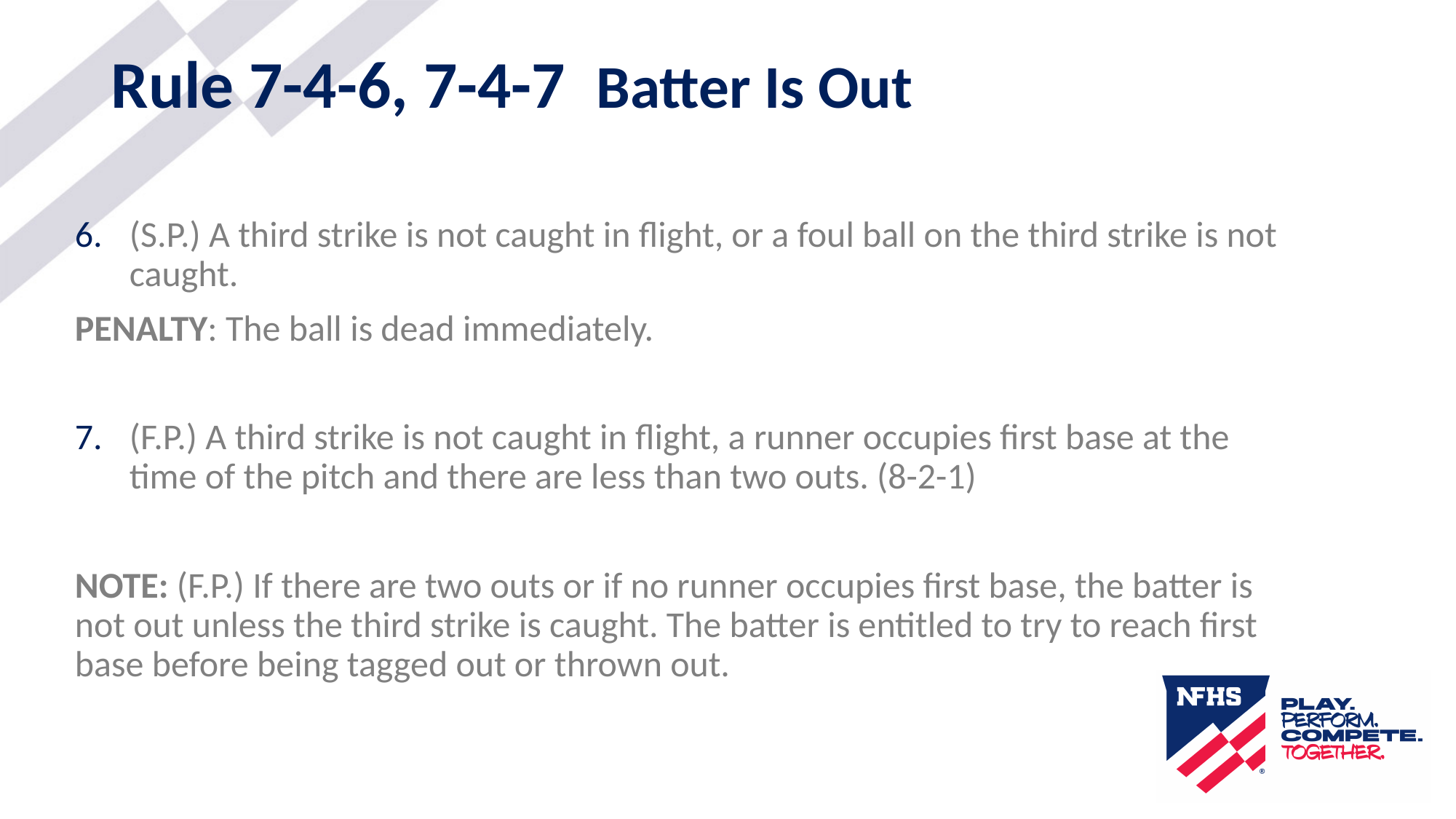

# Rule 7-4-6, 7-4-7  Batter Is Out
(S.P.) A third strike is not caught in flight, or a foul ball on the third strike is not caught.
PENALTY: The ball is dead immediately.

(F.P.) A third strike is not caught in flight, a runner occupies first base at the time of the pitch and there are less than two outs. (8-2-1)

NOTE: (F.P.) If there are two outs or if no runner occupies first base, the batter is not out unless the third strike is caught. The batter is entitled to try to reach first base before being tagged out or thrown out.